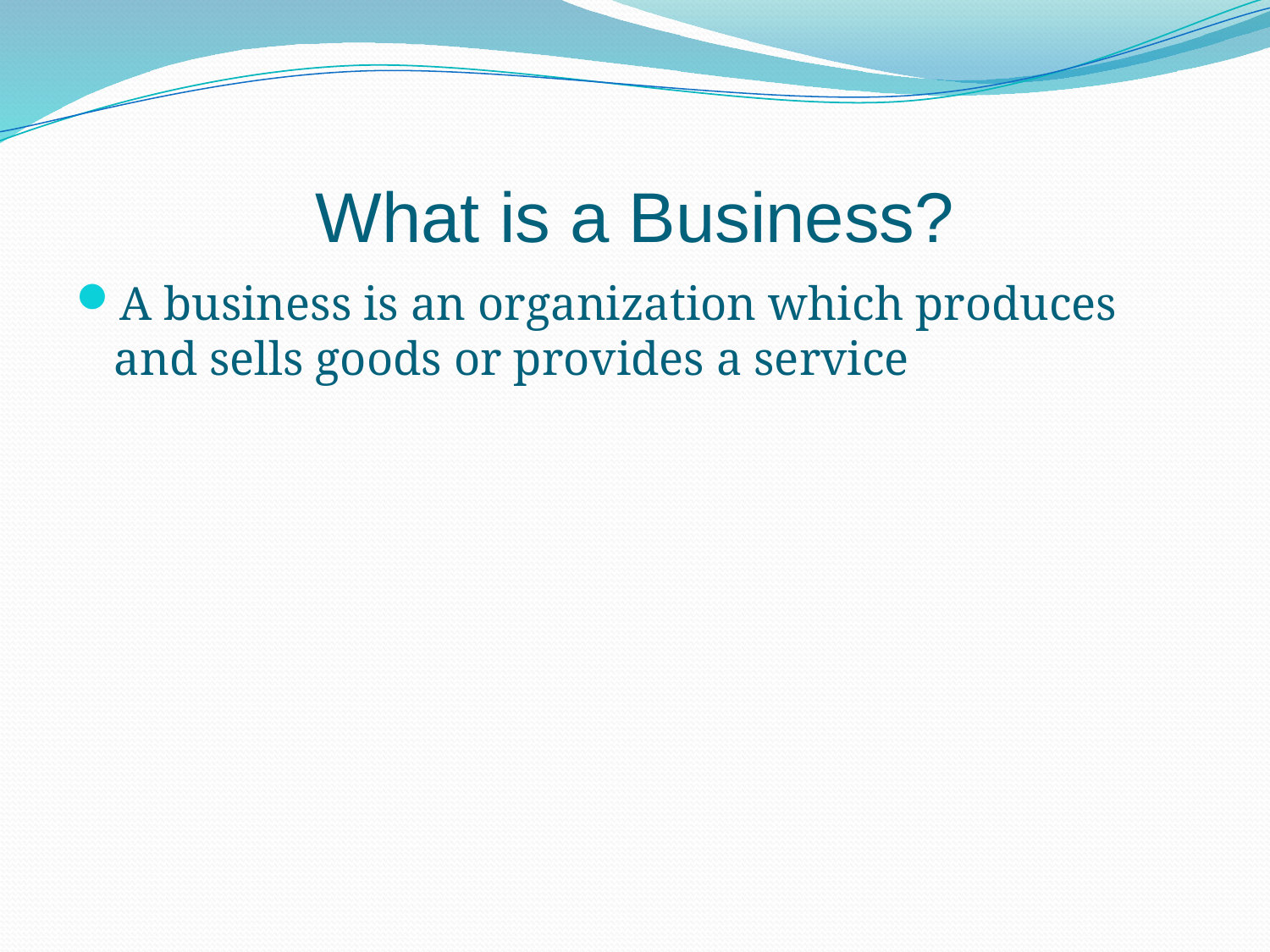

# What is a Business?
A business is an organization which produces and sells goods or provides a service